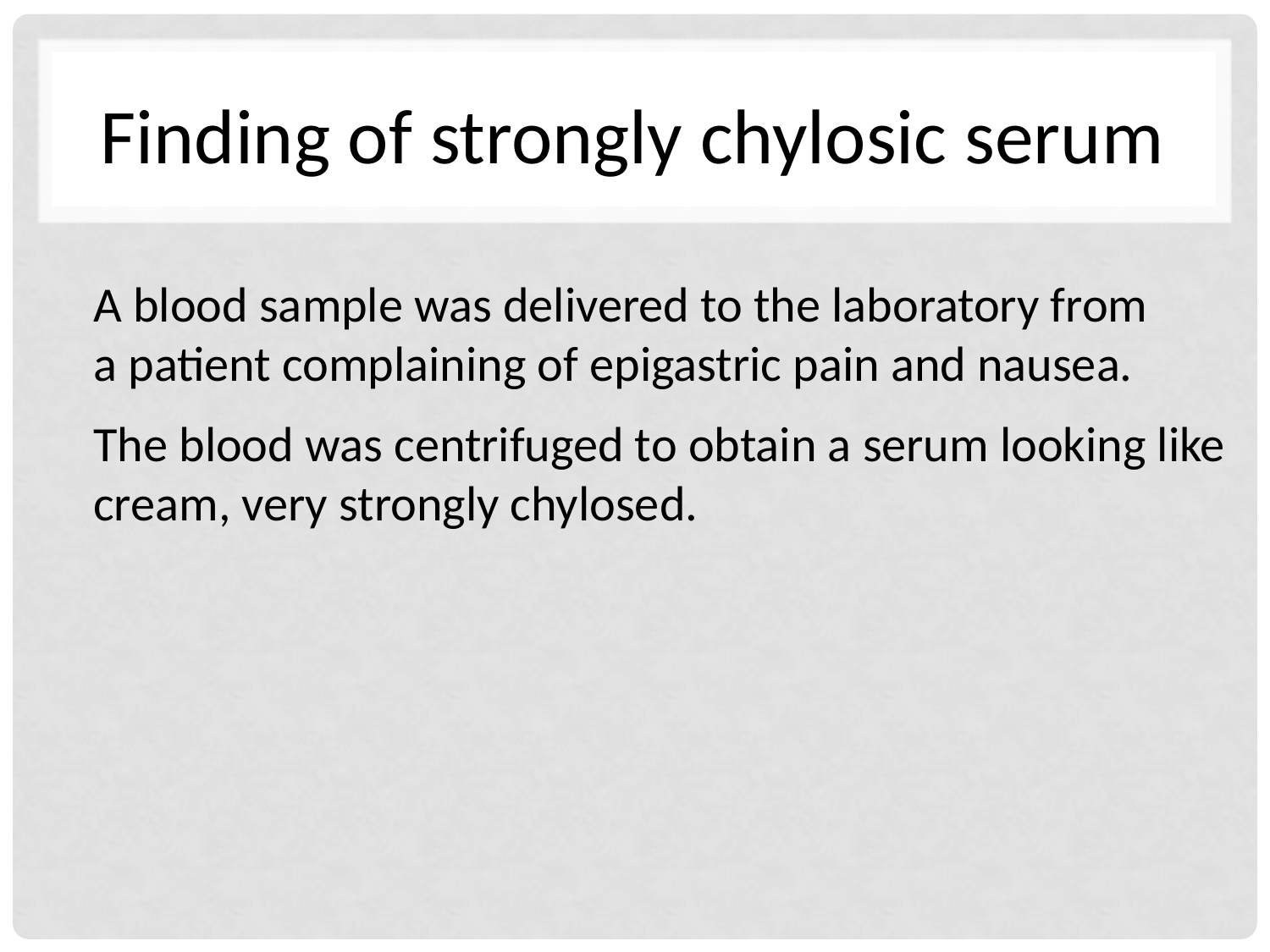

# Finding of strongly chylosic serum
A blood sample was delivered to the laboratory from
a patient complaining of epigastric pain and nausea.
The blood was centrifuged to obtain a serum looking like cream, very strongly chylosed.